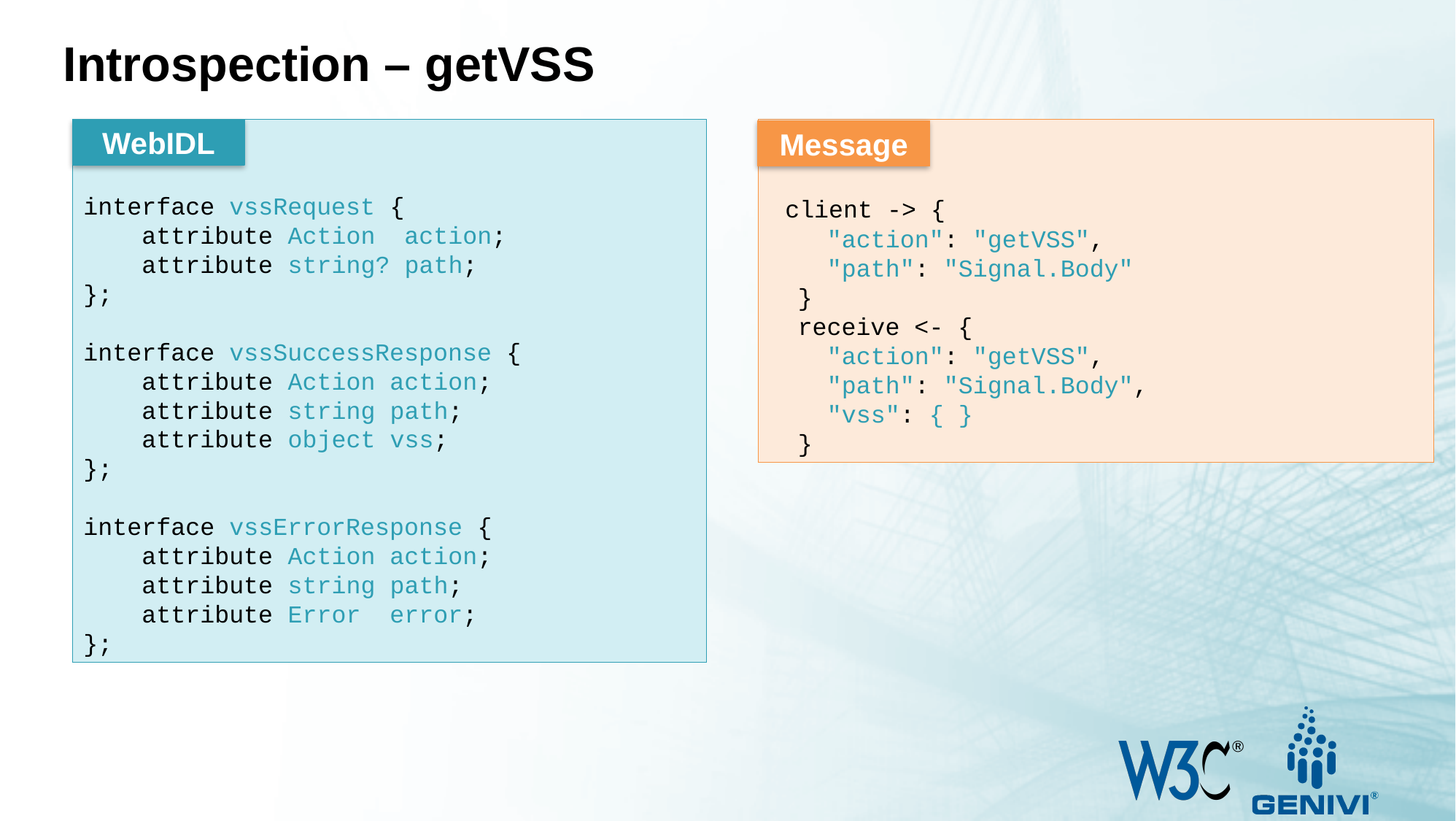

Introspection – getVSS

interface vssRequest {
    attribute Action  action;
    attribute string? path;
};

interface vssSuccessResponse {
    attribute Action action;
    attribute string path;
    attribute object vss;
};

interface vssErrorResponse {
    attribute Action action;
    attribute string path;
    attribute Error  error;
};
WebIDL

 client -> {
    "action": "getVSS",
    "path": "Signal.Body"
  }
  receive <- {
    "action": "getVSS",
    "path": "Signal.Body",
    "vss": { }
  }
Message